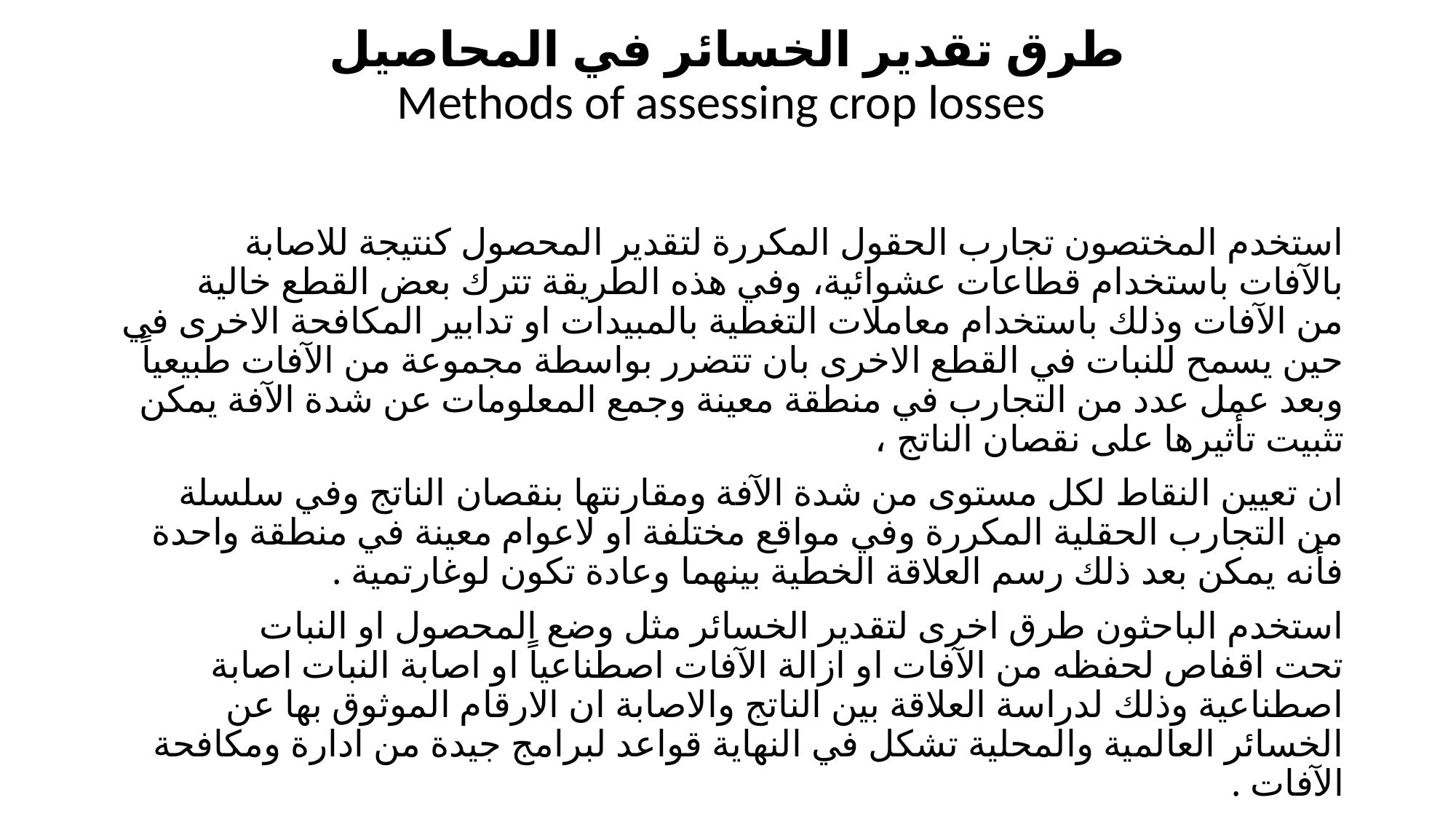

# طرق تقدير الخسائر في المحاصيل  Methods of assessing crop losses
استخدم المختصون تجارب الحقول المكررة لتقدير المحصول كنتيجة للاصابة بالآفات باستخدام قطاعات عشوائية، وفي هذه الطريقة تترك بعض القطع خالية من الآفات وذلك باستخدام معاملات التغطية بالمبيدات او تدابير المكافحة الاخرى في حين يسمح للنبات في القطع الاخرى بان تتضرر بواسطة مجموعة من الآفات طبيعياً وبعد عمل عدد من التجارب في منطقة معينة وجمع المعلومات عن شدة الآفة يمكن تثبيت تأثيرها على نقصان الناتج ،
ان تعيين النقاط لكل مستوى من شدة الآفة ومقارنتها بنقصان الناتج وفي سلسلة من التجارب الحقلية المكررة وفي مواقع مختلفة او لاعوام معينة في منطقة واحدة فأنه يمكن بعد ذلك رسم العلاقة الخطية بينهما وعادة تكون لوغارتمية .
استخدم الباحثون طرق اخرى لتقدير الخسائر مثل وضع المحصول او النبات تحت اقفاص لحفظه من الآفات او ازالة الآفات اصطناعياً او اصابة النبات اصابة اصطناعية وذلك لدراسة العلاقة بين الناتج والاصابة ان الارقام الموثوق بها عن الخسائر العالمية والمحلية تشكل في النهاية قواعد لبرامج جيدة من ادارة ومكافحة الآفات .